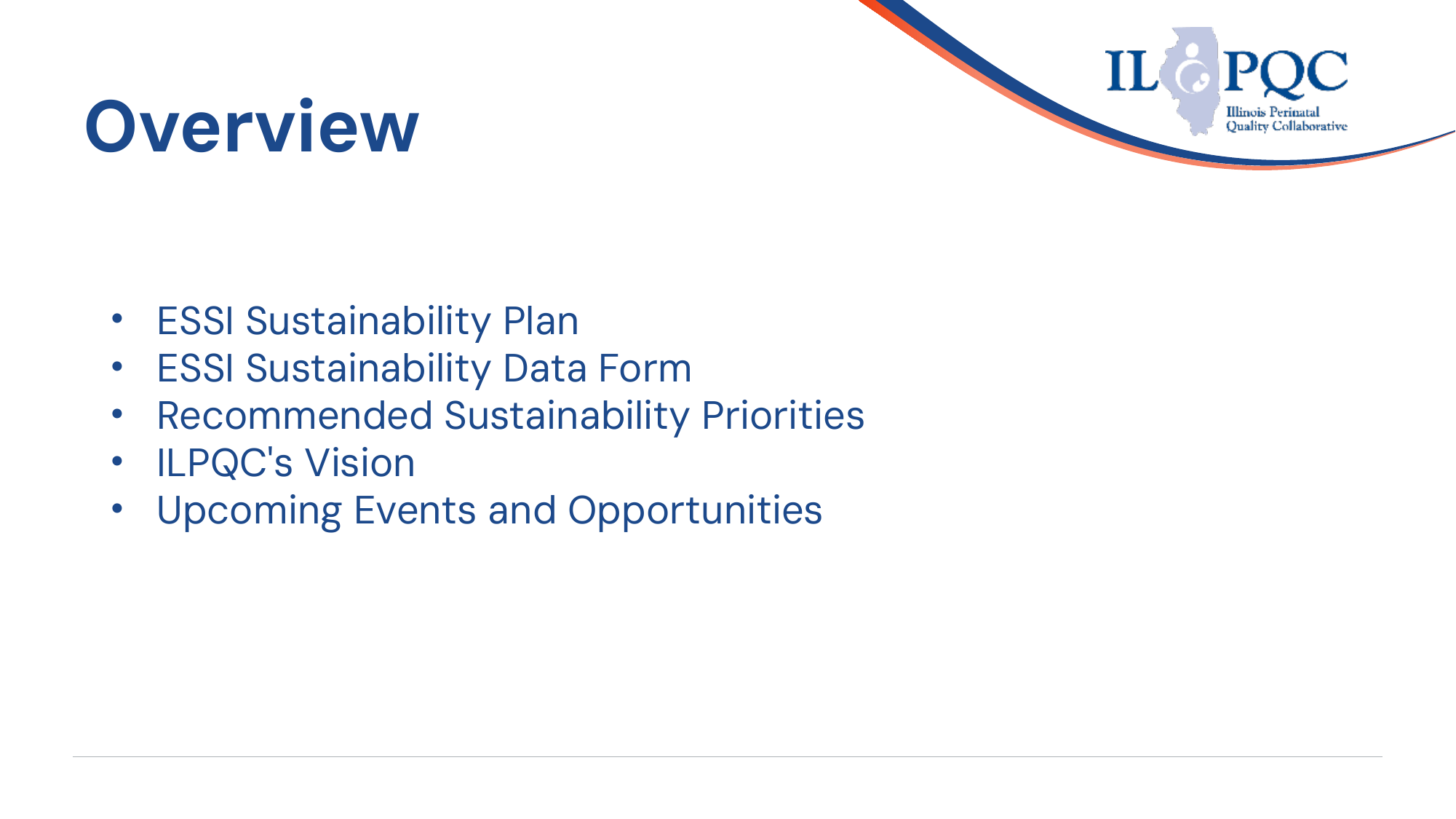

# Overview

ESSI Sustainability Plan
ESSI Sustainability Data Form
Recommended Sustainability Priorities
ILPQC's Vision
Upcoming Events and Opportunities